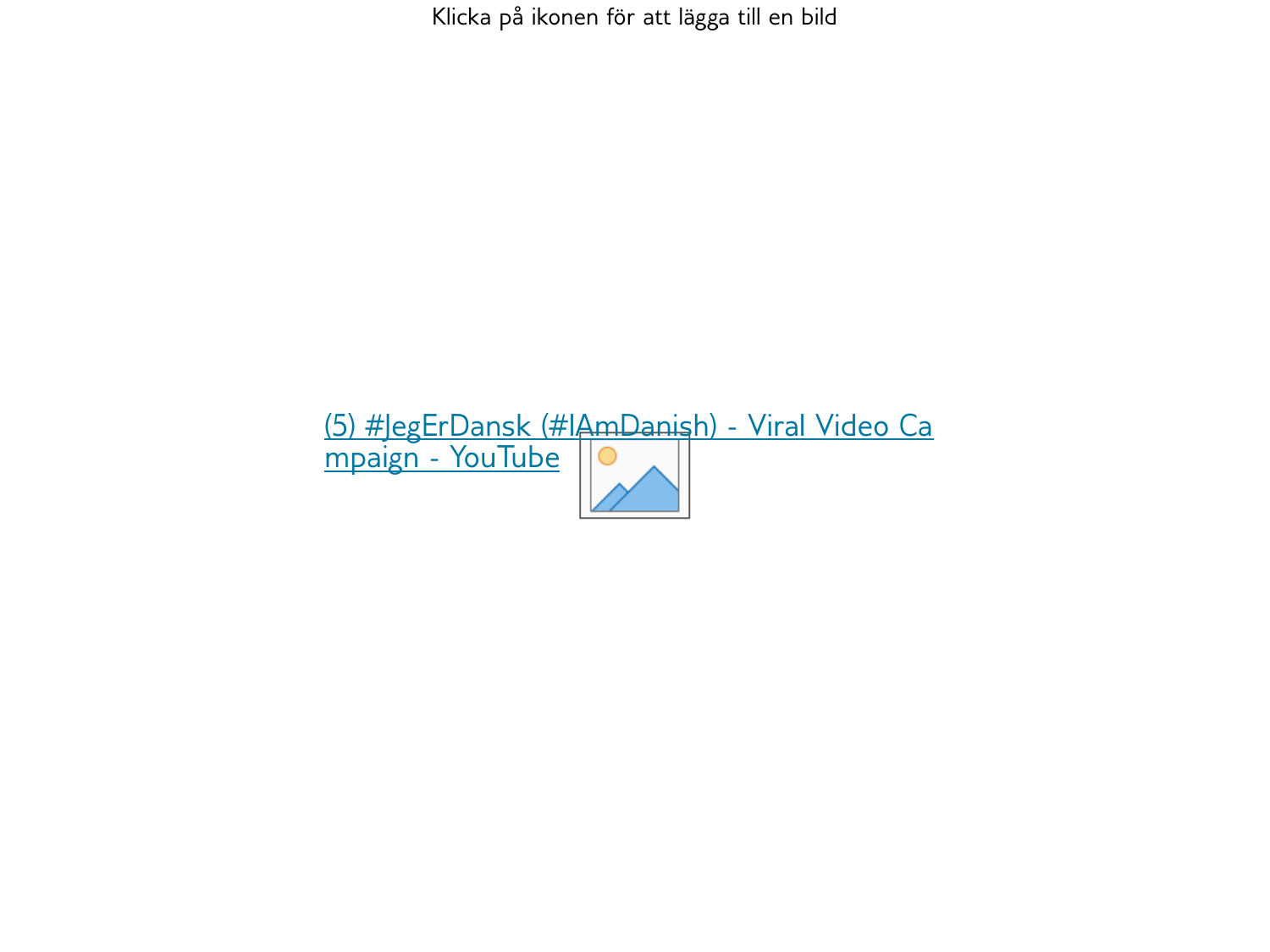

(5) #JegErDansk (#IAmDanish) - Viral Video Campaign - YouTube